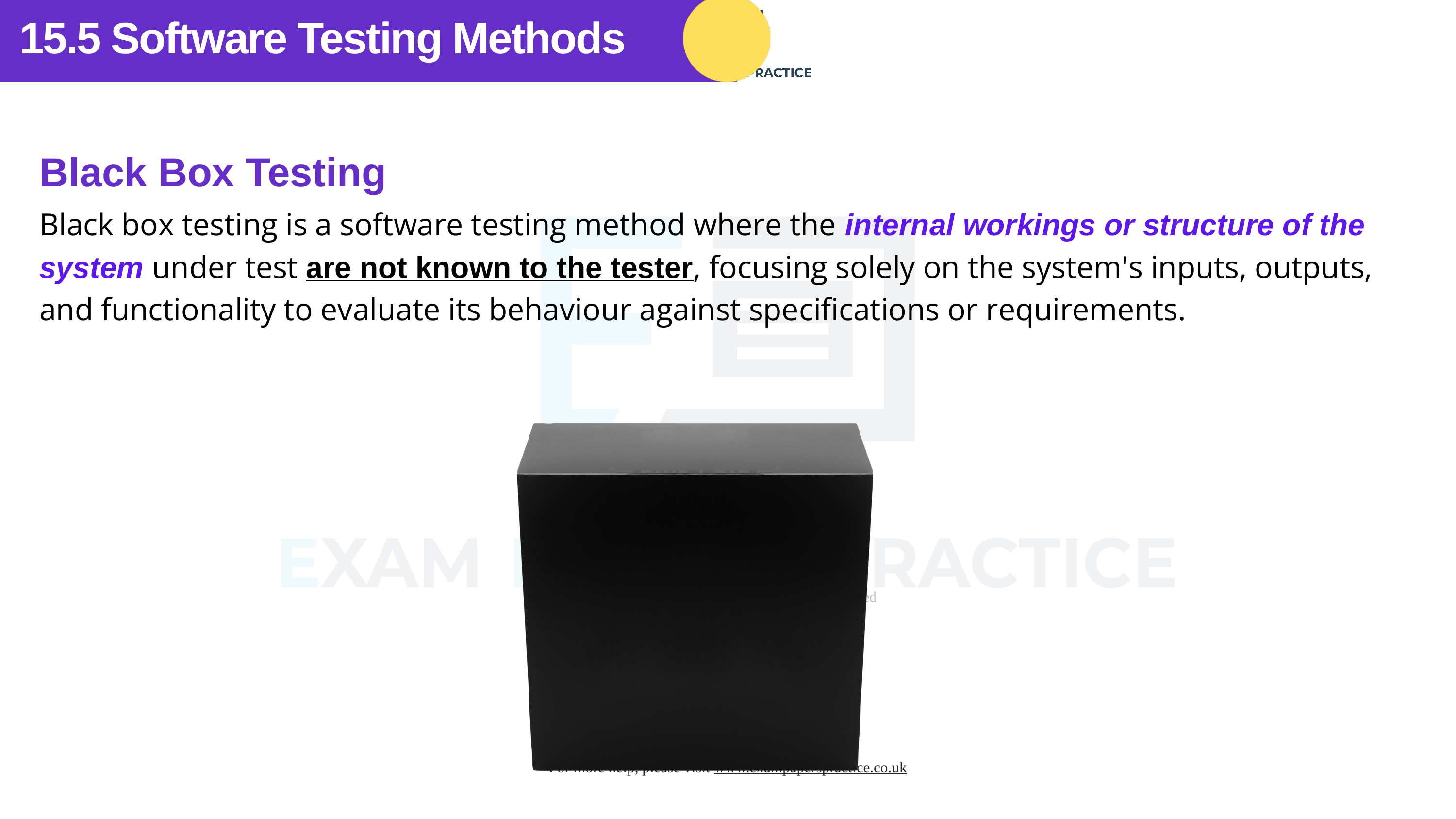

15.5 Software Testing Methods
Black Box Testing
Black box testing is a software testing method where the internal workings or structure of the system under test are not known to the tester, focusing solely on the system's inputs, outputs, and functionality to evaluate its behaviour against specifications or requirements.